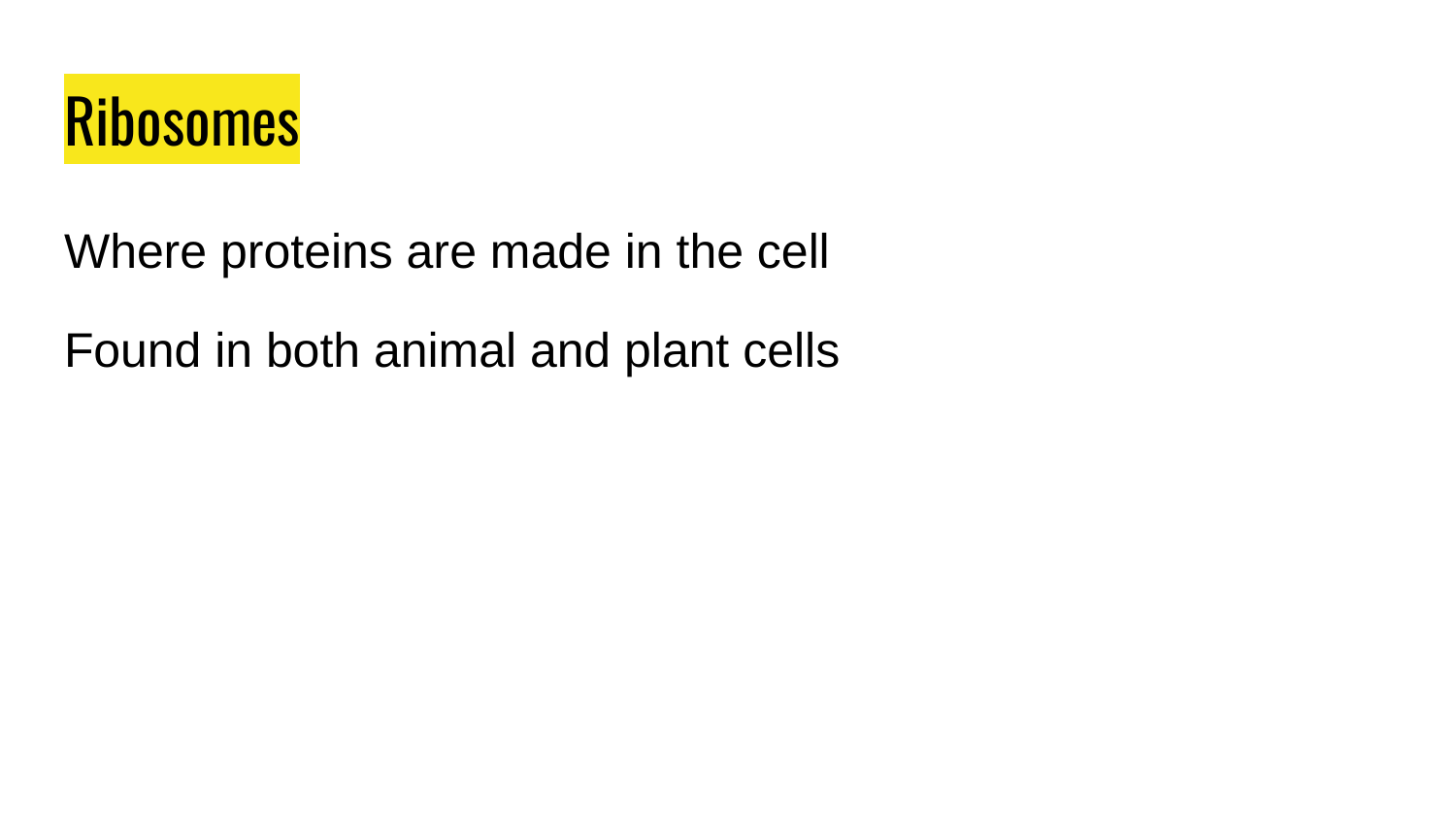

# Ribosomes
Where proteins are made in the cell
Found in both animal and plant cells